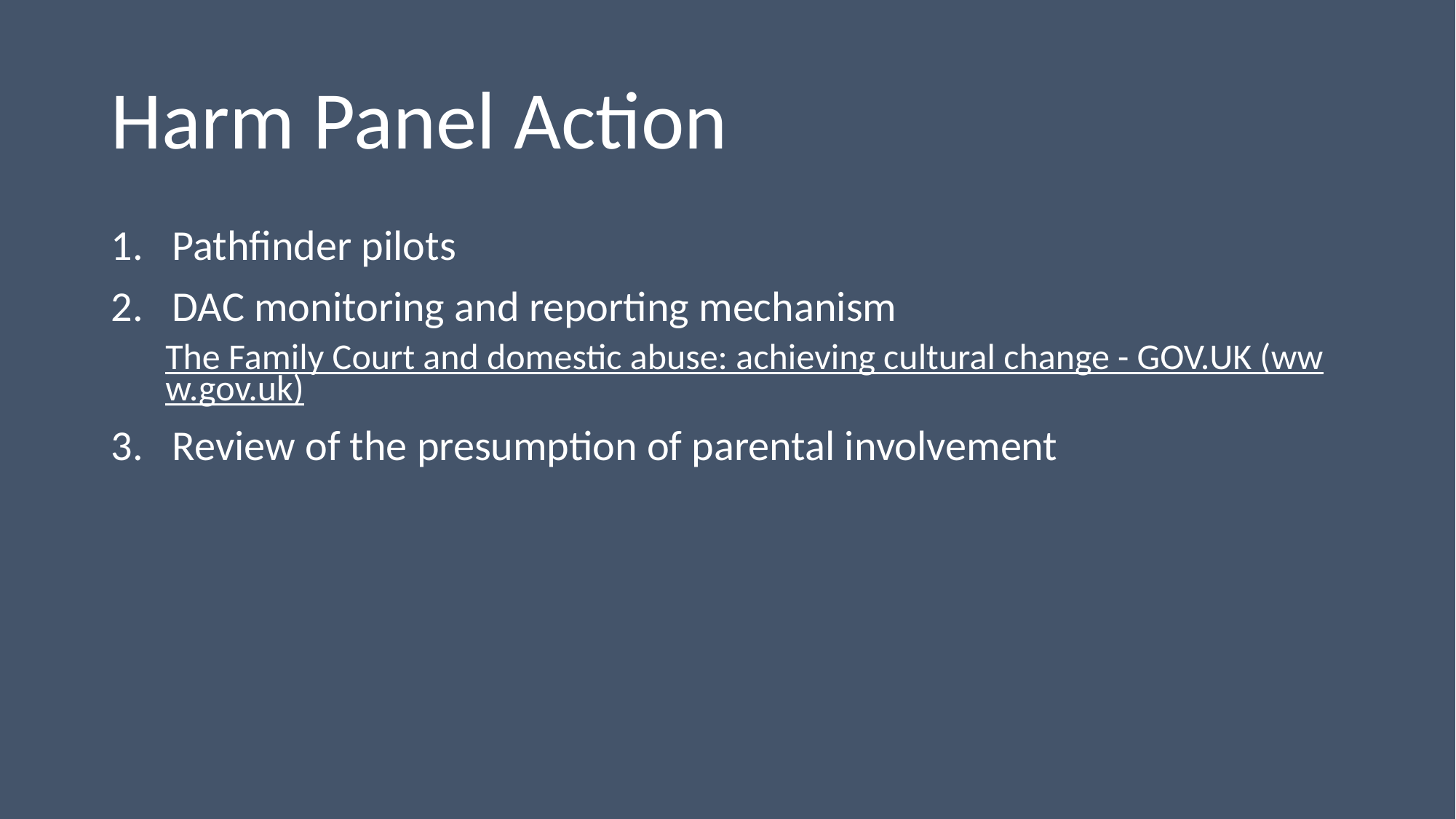

# Harm Panel Action
Pathfinder pilots
DAC monitoring and reporting mechanism
The Family Court and domestic abuse: achieving cultural change - GOV.UK (www.gov.uk)
Review of the presumption of parental involvement